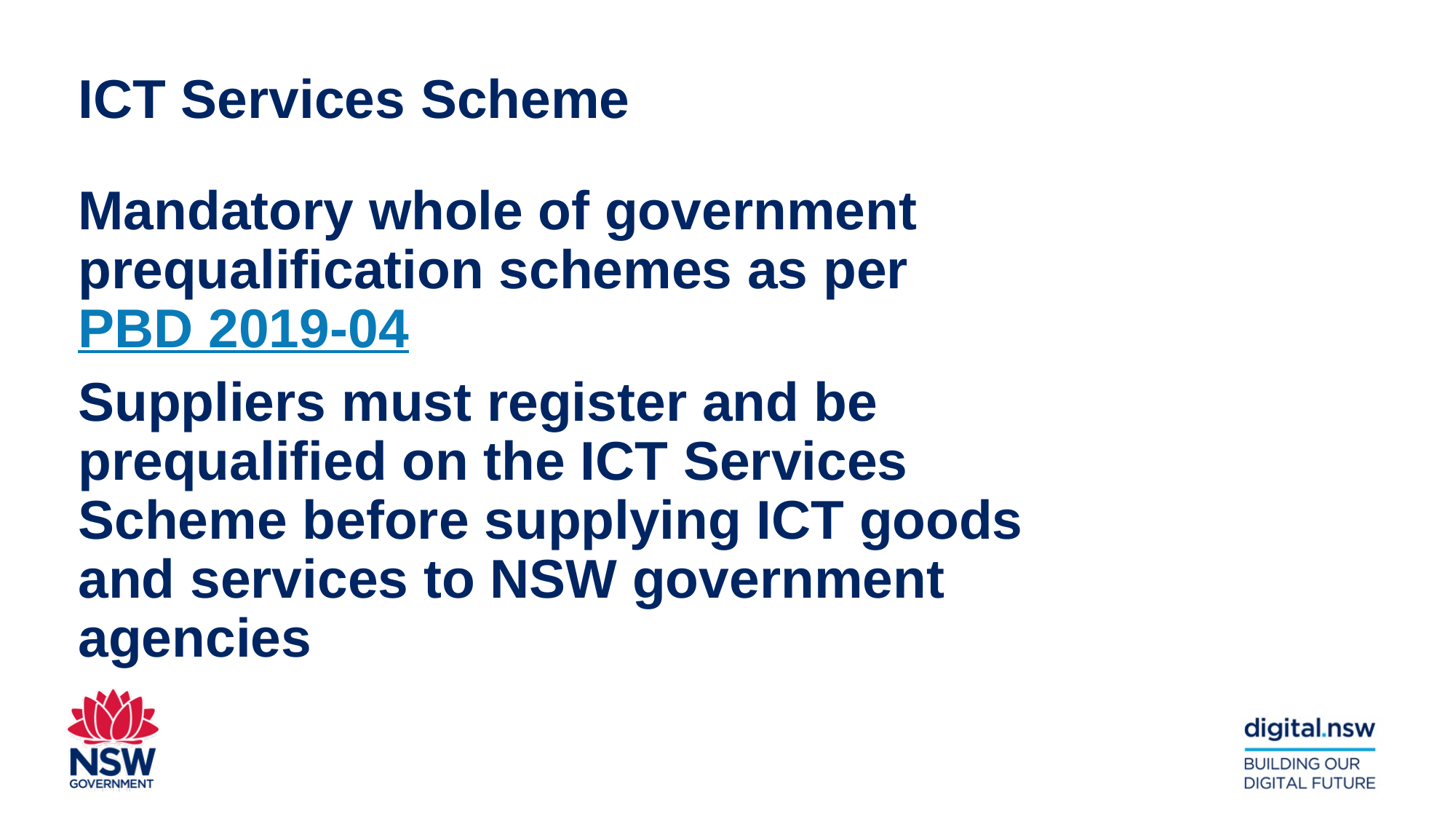

ICT Services Scheme
Mandatory whole of government prequalification schemes as per PBD 2019-04
Suppliers must register and be prequalified on the ICT Services Scheme before supplying ICT goods and services to NSW government agencies